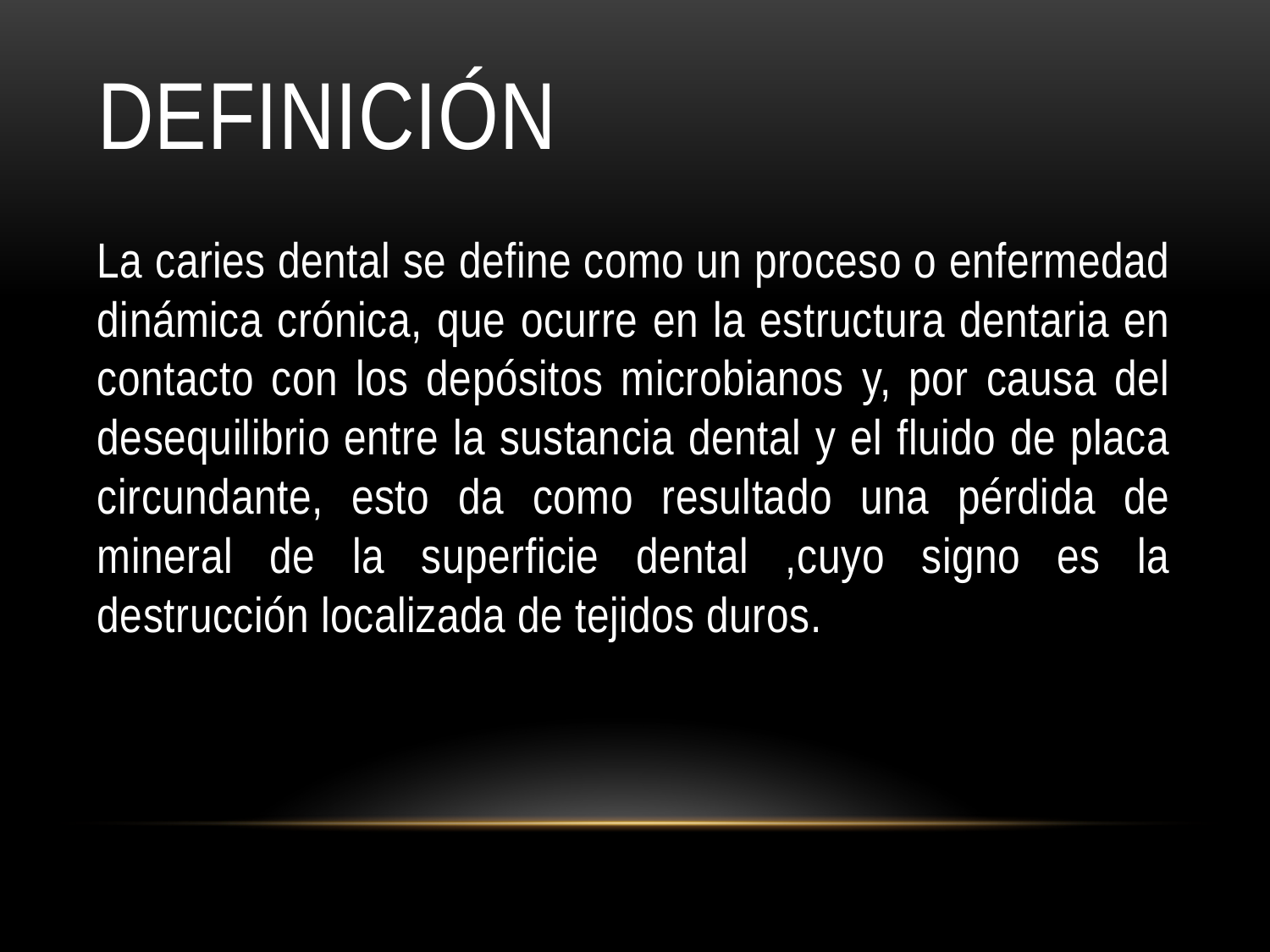

# DEFINICIÓN
La caries dental se define como un proceso o enfermedad dinámica crónica, que ocurre en la estructura dentaria en contacto con los depósitos microbianos y, por causa del desequilibrio entre la sustancia dental y el fluido de placa circundante, esto da como resultado una pérdida de mineral de la superficie dental ,cuyo signo es la destrucción localizada de tejidos duros.